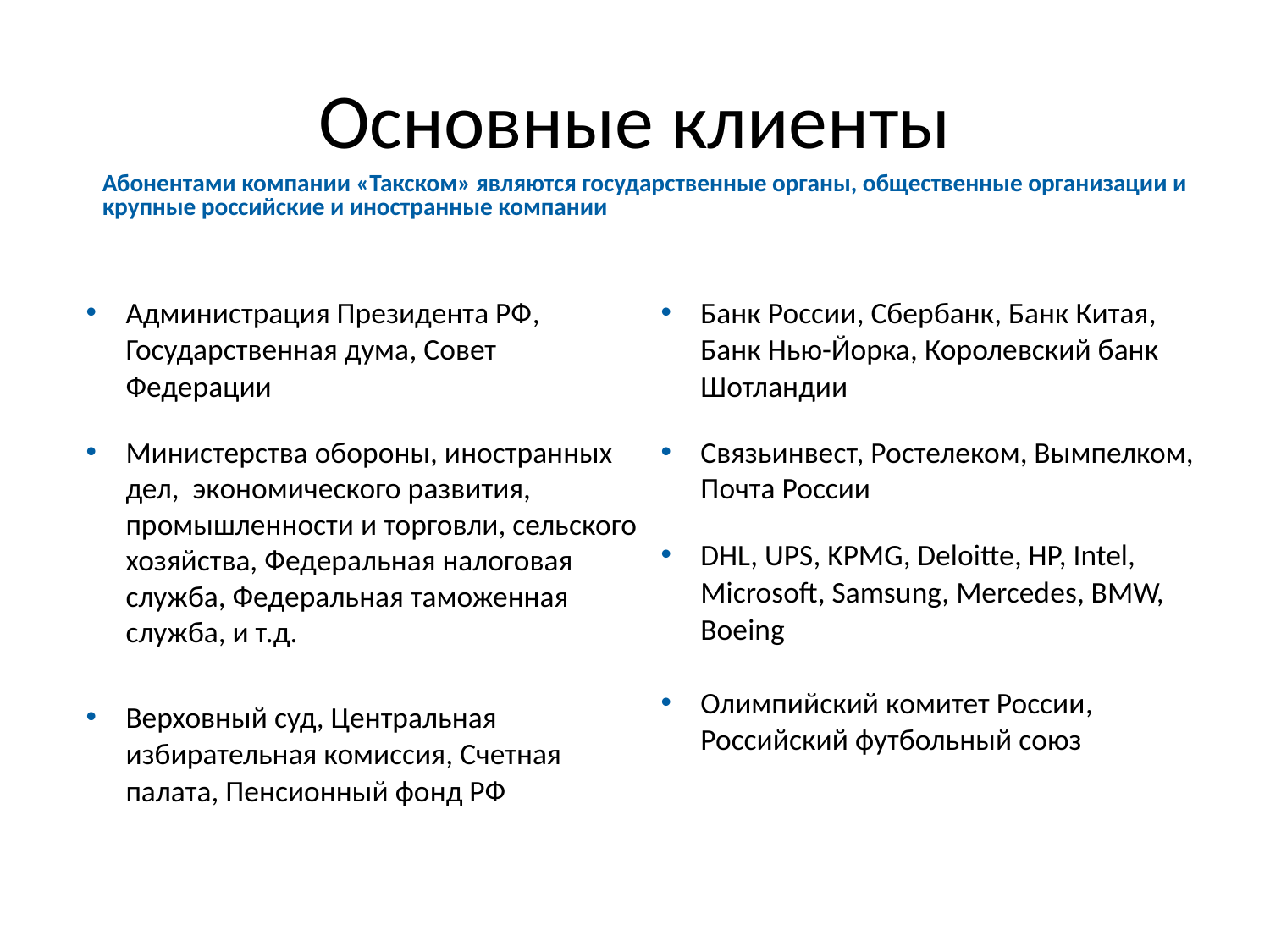

# Основные клиенты
Абонентами компании «Такском» являются государственные органы, общественные организации и крупные российские и иностранные компании

Администрация Президента РФ, Государственная дума, Совет Федерации

Министерства обороны, иностранных дел,  экономического развития, промышленности и торговли, сельского хозяйства, Федеральная налоговая служба, Федеральная таможенная служба, и т.д.

Верховный суд, Центральная избирательная комиссия, Счетная палата, Пенсионный фонд РФ

Банк России, Сбербанк, Банк Китая, Банк Нью-Йорка, Королевский банк Шотландии

Связьинвест, Ростелеком, Вымпелком, Почта России

DHL, UPS, KPMG, Deloitte, HP, Intel, Microsoft, Samsung, Mercedes, BMW, Boeing

Олимпийский комитет России, Российский футбольный союз